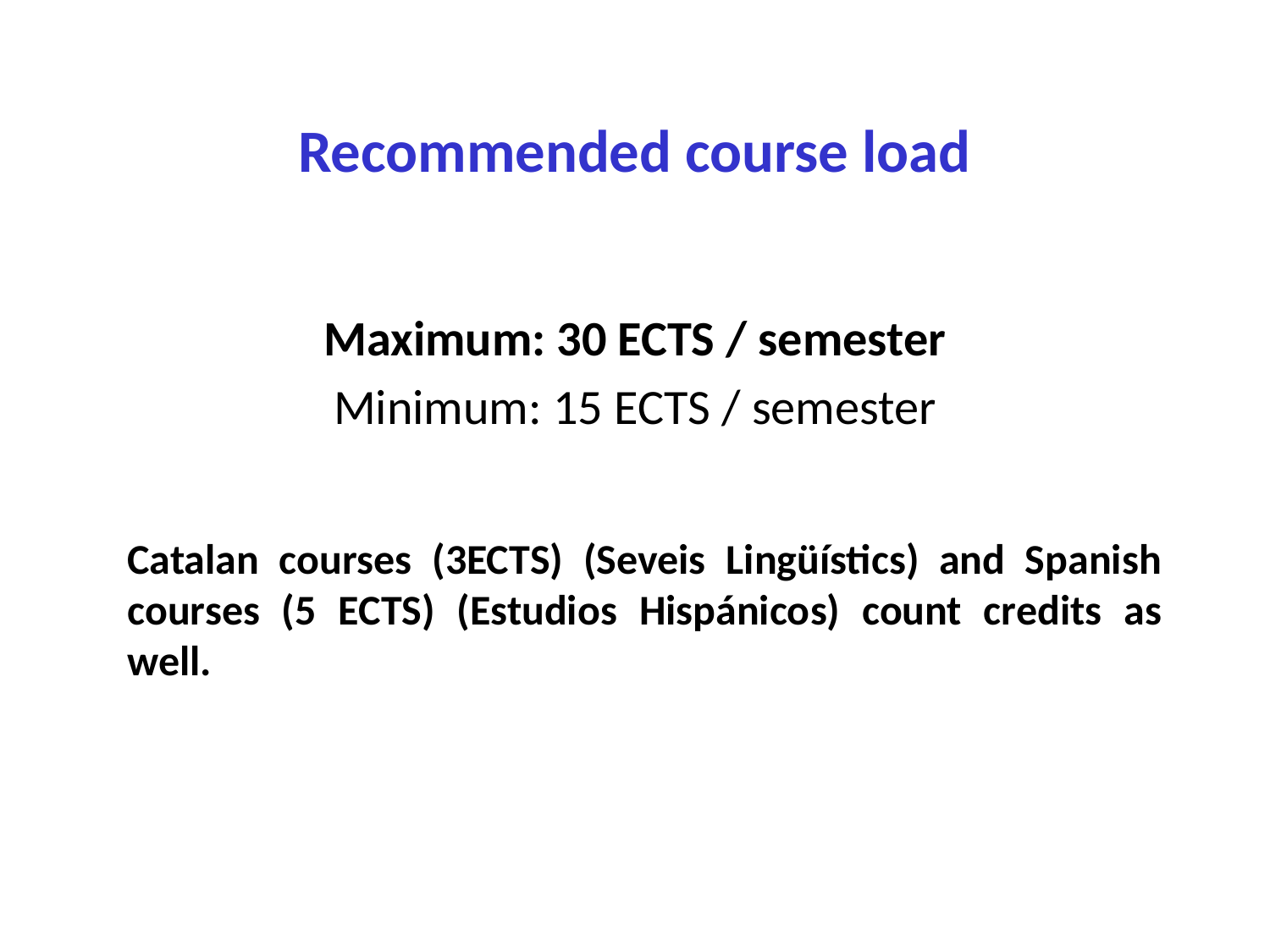

# Recommended course load

Maximum: 30 ECTS / semester
Minimum: 15 ECTS / semester

Catalan courses (3ECTS) (Seveis Lingüístics) and Spanish courses (5 ECTS) (Estudios Hispánicos) count credits as well.